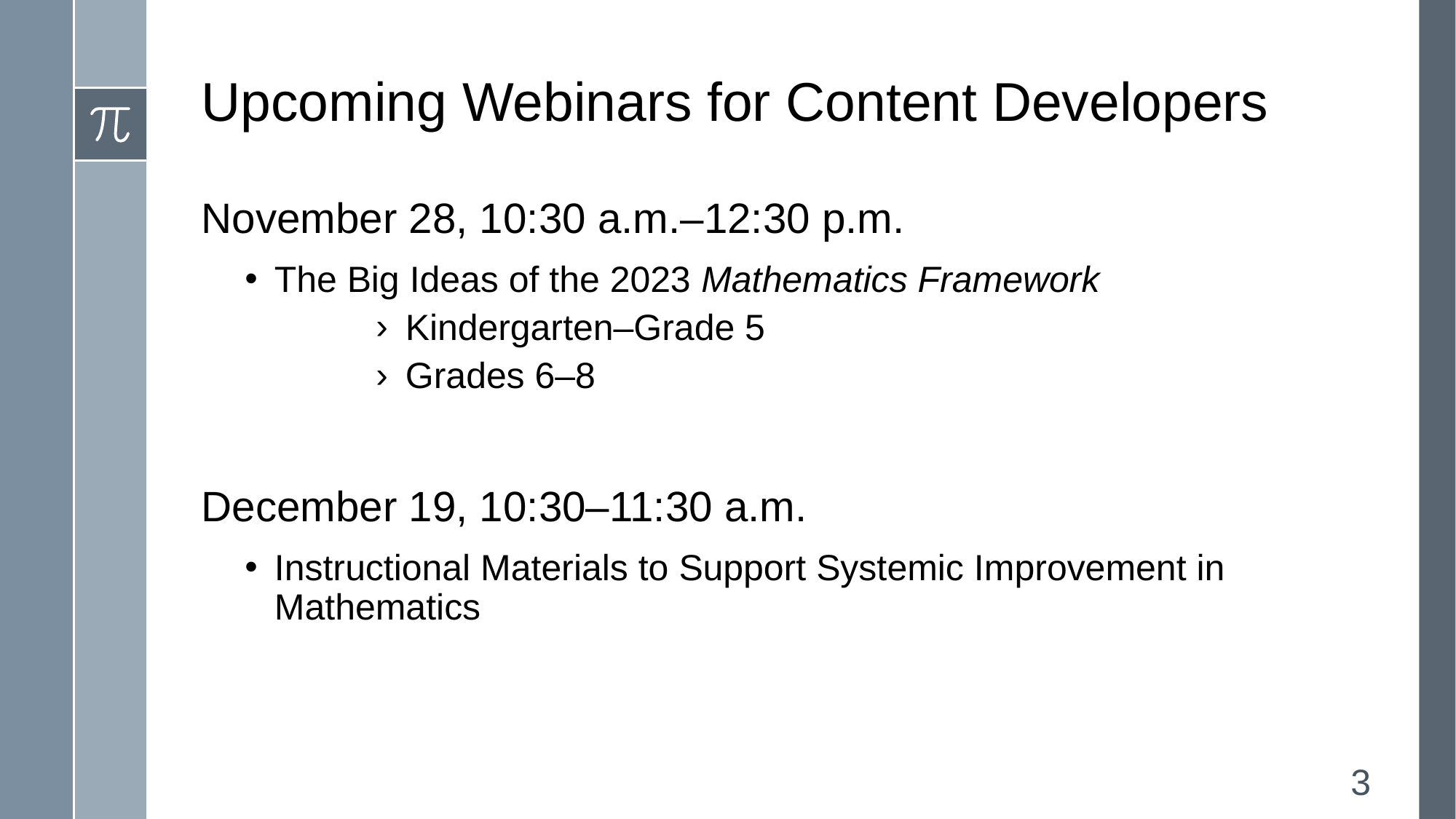

# Upcoming Webinars for Content Developers
November 28, 10:30 a.m.–12:30 p.m.
The Big Ideas of the 2023 Mathematics Framework
Kindergarten–Grade 5
Grades 6–8

December 19, 10:30–11:30 a.m.
Instructional Materials to Support Systemic Improvement in Mathematics
3